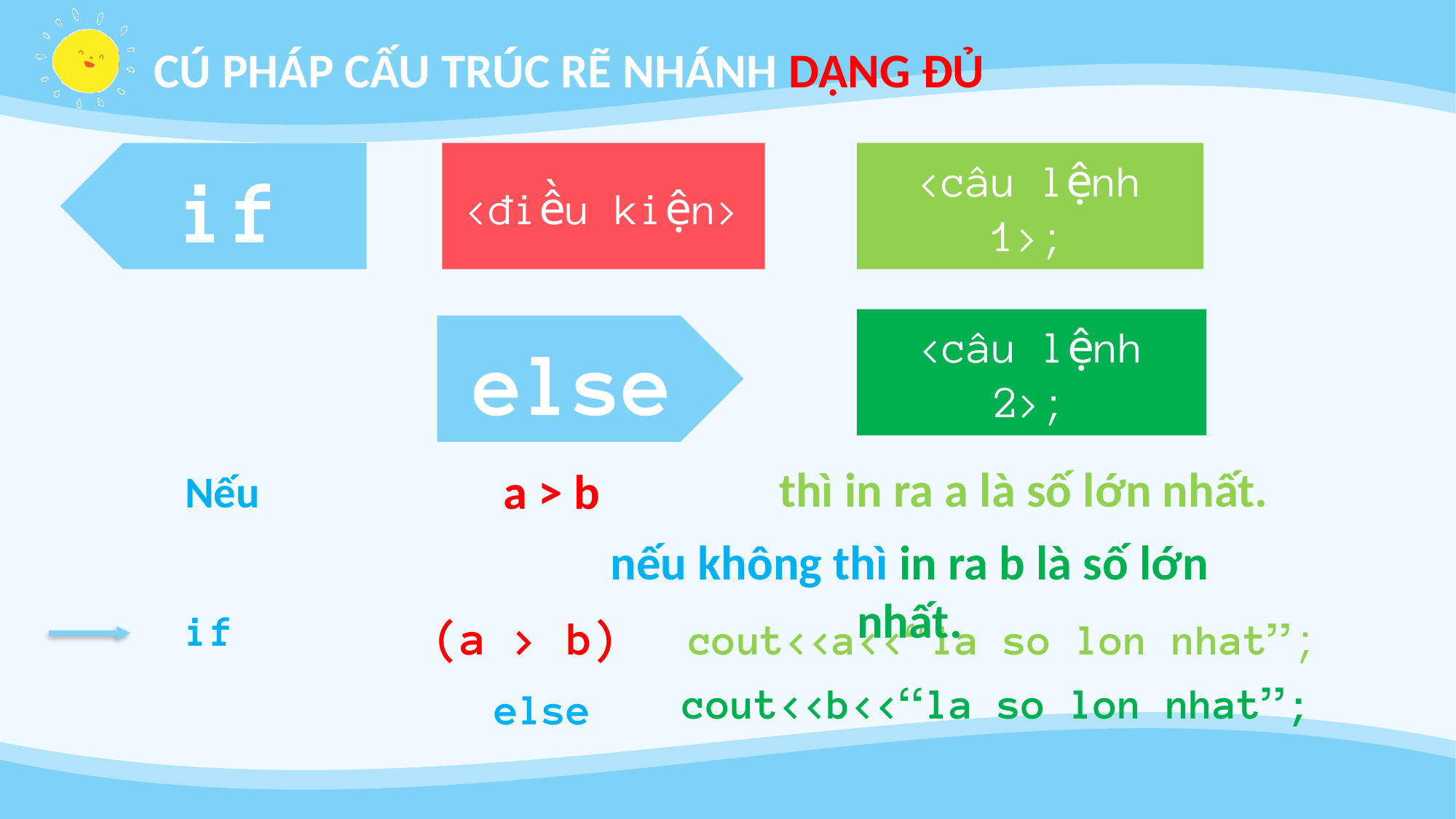

# CÚ PHÁP CẤU TRÚC RẼ NHÁNH DẠNG ĐỦ
if
<điều kiện>
<câu lệnh 1>;
<câu lệnh 2>;
else
thì in ra a là số lớn nhất.
a > b
Nếu
nếu không thì in ra b là số lớn nhất.
if
cout<<a<<“la so lon nhat”;
(a > b)
cout<<b<<“la so lon nhat”;
else